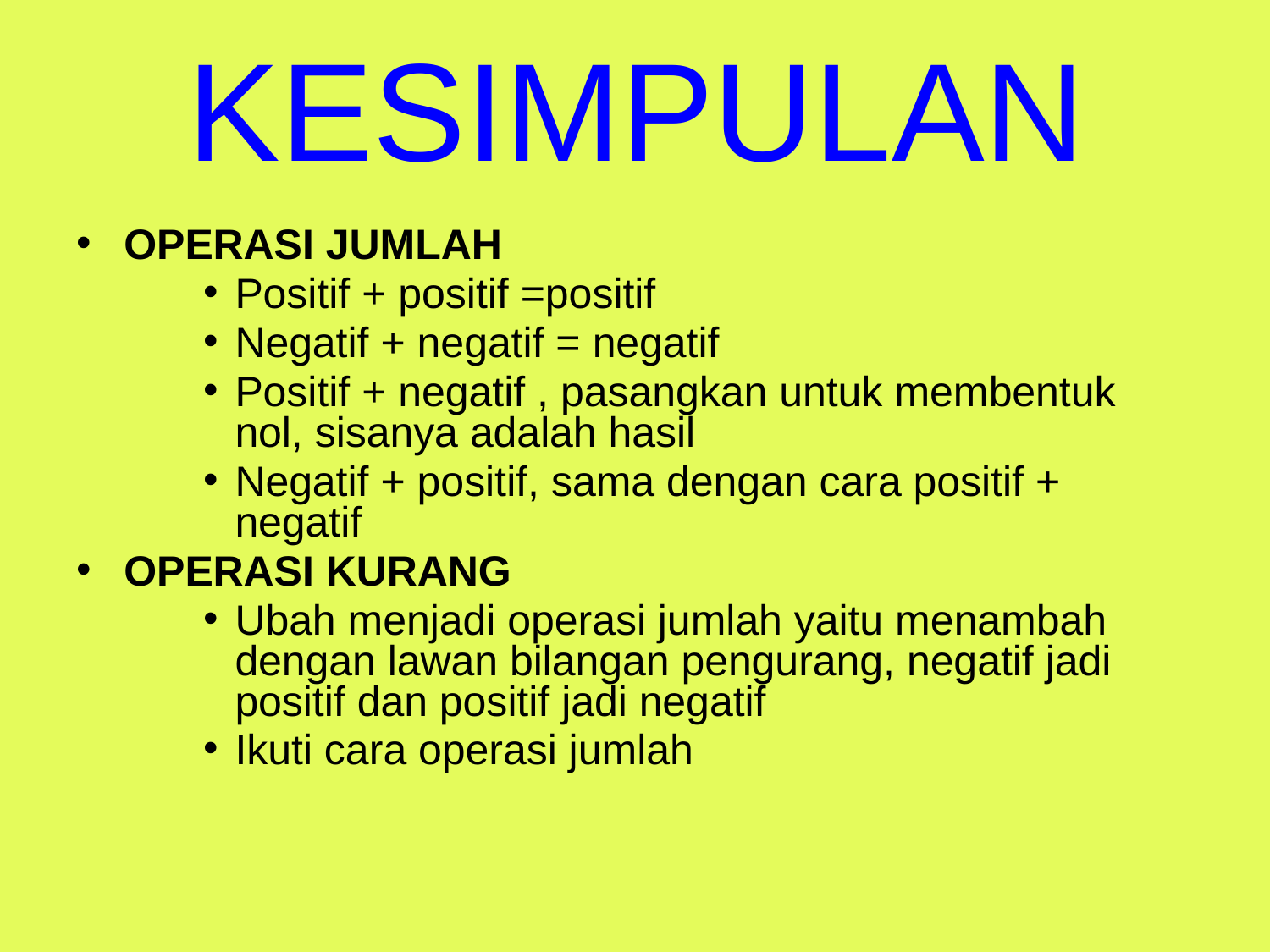

# KESIMPULAN
OPERASI JUMLAH
Positif + positif =positif
Negatif + negatif = negatif
Positif + negatif , pasangkan untuk membentuk nol, sisanya adalah hasil
Negatif + positif, sama dengan cara positif + negatif
OPERASI KURANG
Ubah menjadi operasi jumlah yaitu menambah dengan lawan bilangan pengurang, negatif jadi positif dan positif jadi negatif
Ikuti cara operasi jumlah